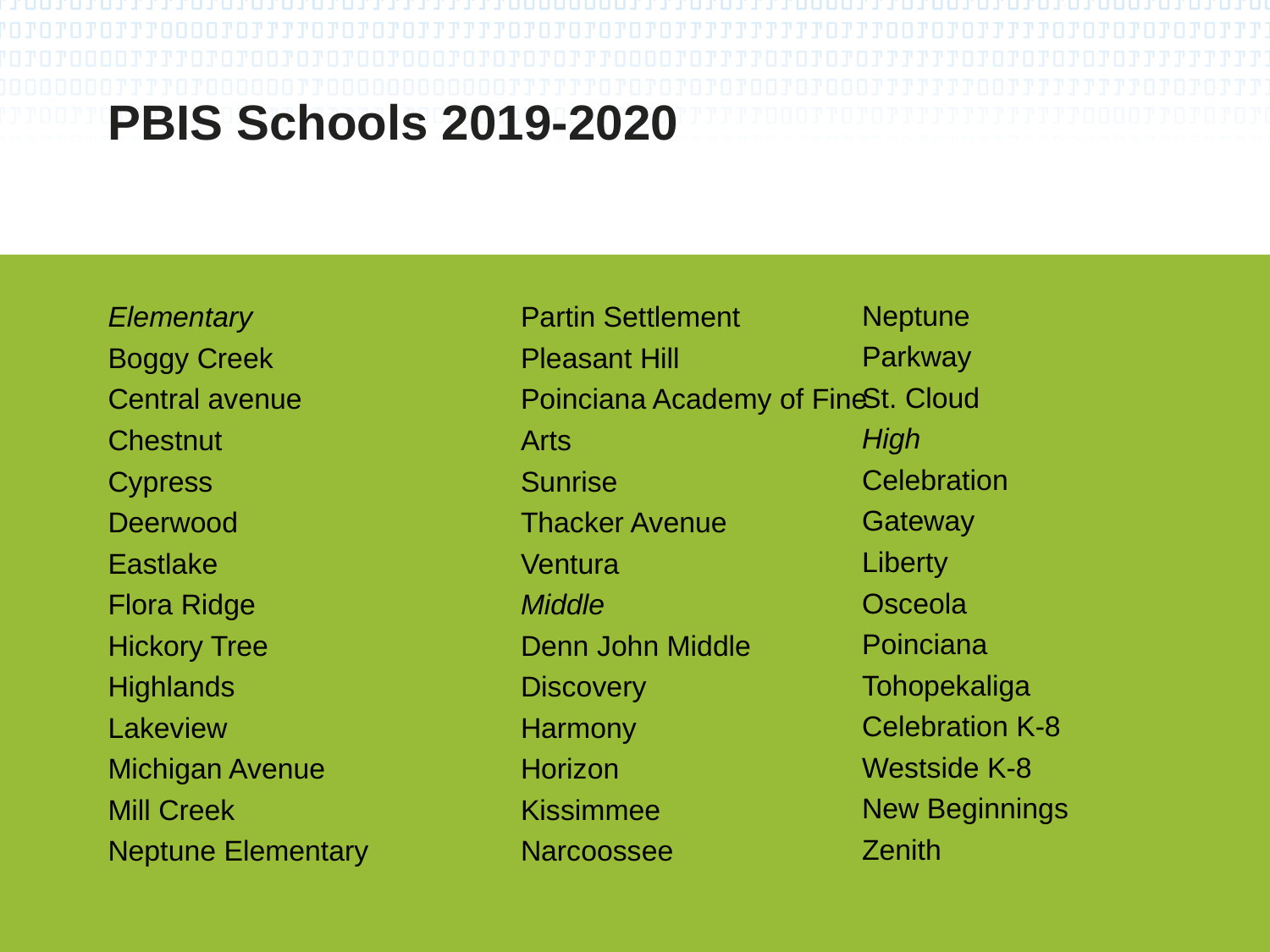

# PBIS Schools 2019-2020
Neptune
Parkway
St. Cloud
High
Celebration
Gateway
Liberty
Osceola
Poinciana
Tohopekaliga
Celebration K-8
Westside K-8
New Beginnings
Zenith
Elementary
Boggy Creek
Central avenue
Chestnut
Cypress
Deerwood
Eastlake
Flora Ridge
Hickory Tree
Highlands
Lakeview
Michigan Avenue
Mill Creek
Neptune Elementary
Partin Settlement
Pleasant Hill
Poinciana Academy of Fine Arts
Sunrise
Thacker Avenue
Ventura
Middle
Denn John Middle
Discovery
Harmony
Horizon
Kissimmee
Narcoossee